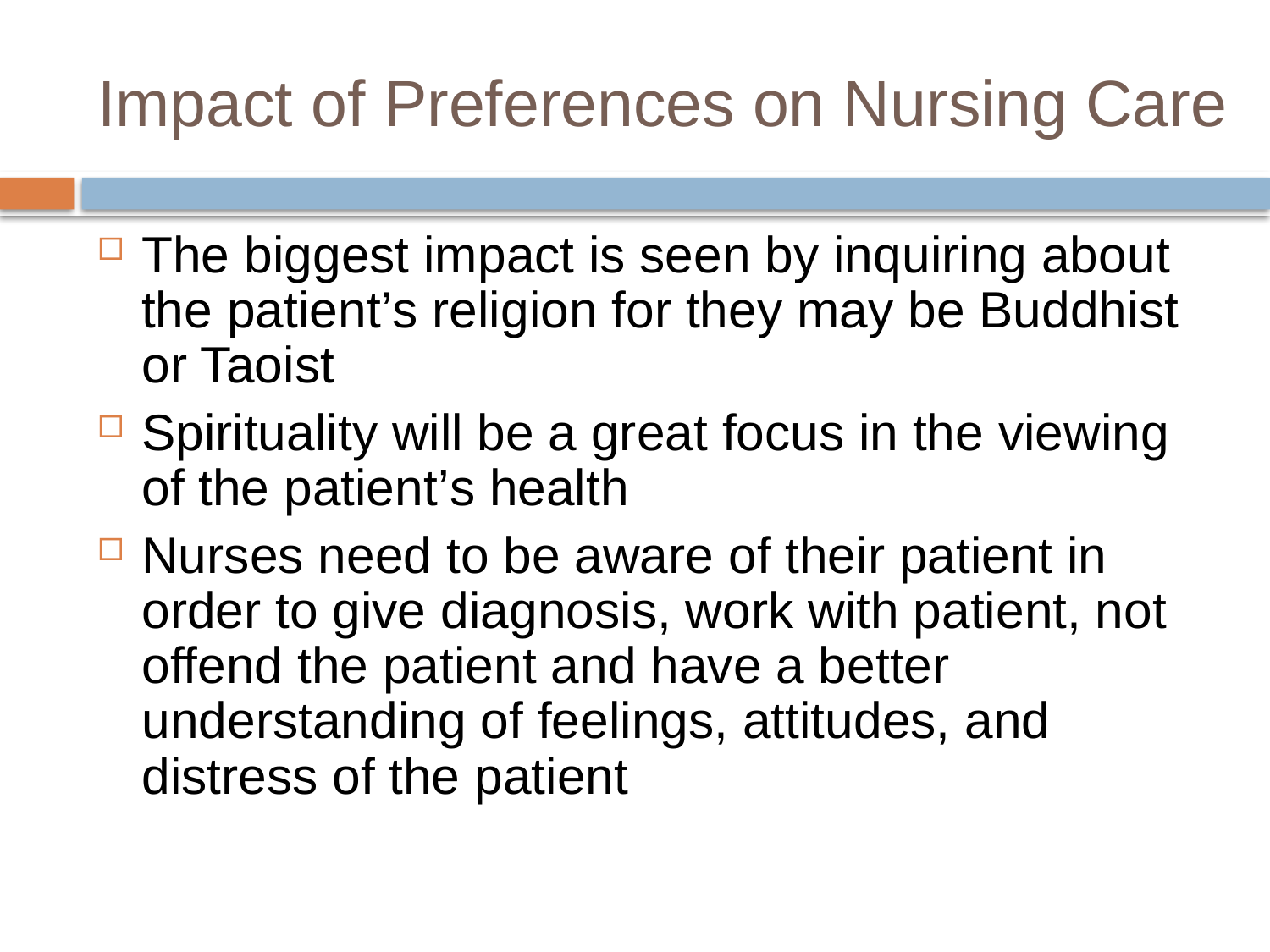

# Impact of Preferences on Nursing Care
The biggest impact is seen by inquiring about the patient’s religion for they may be Buddhist or Taoist
Spirituality will be a great focus in the viewing of the patient’s health
Nurses need to be aware of their patient in order to give diagnosis, work with patient, not offend the patient and have a better understanding of feelings, attitudes, and distress of the patient